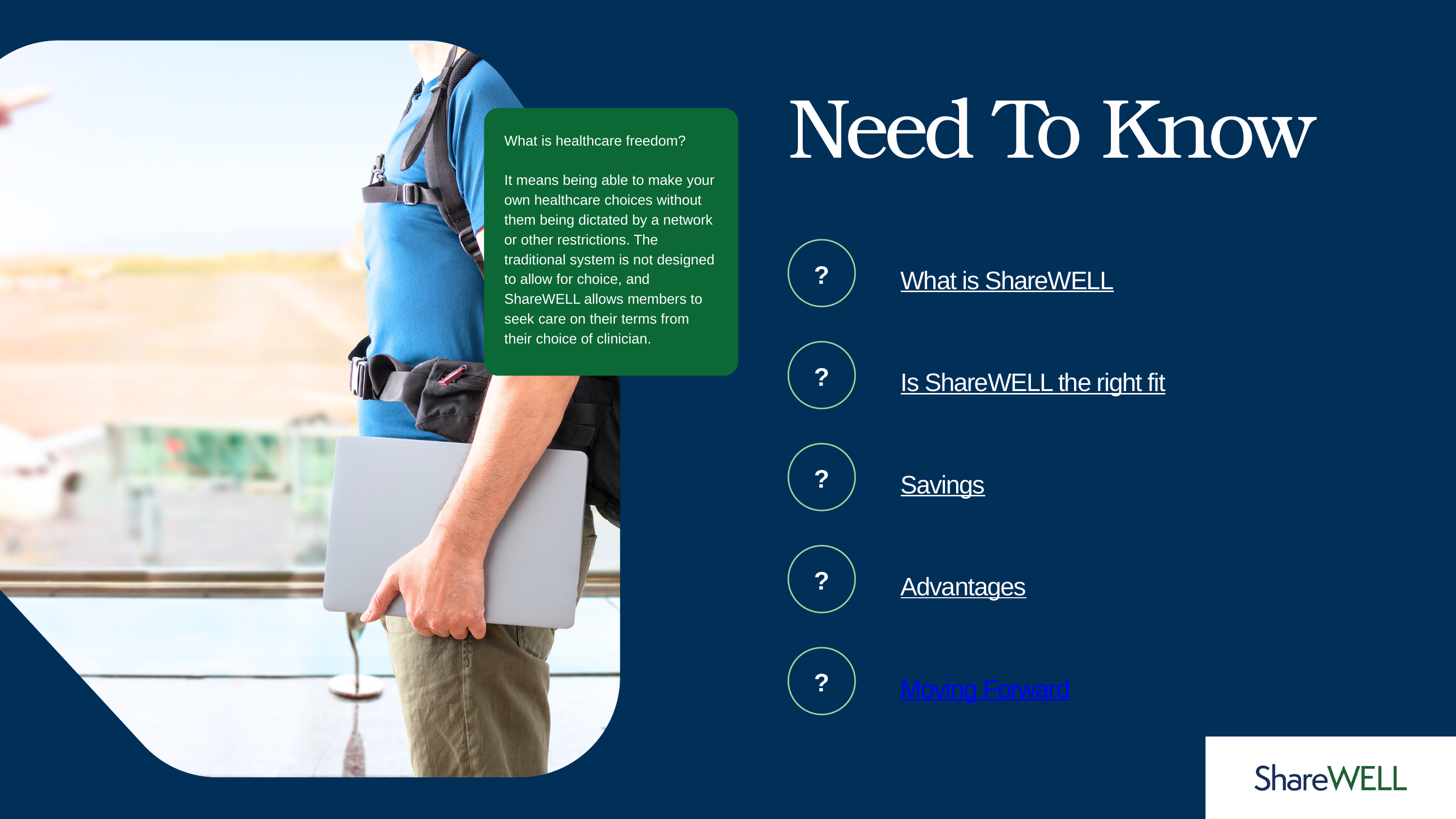

Need To Know

What is healthcare freedom?

It means being able to make your own healthcare choices without them being dictated by a network or other restrictions. The traditional system is not designed to allow for choice, and ShareWELL allows members to seek care on their terms from their choice of clinician.
| What is ShareWELL |
| --- |
| Is ShareWELL the right fit |
| Savings |
| Advantages |
| Moving Forward |

?

?

?

?

?